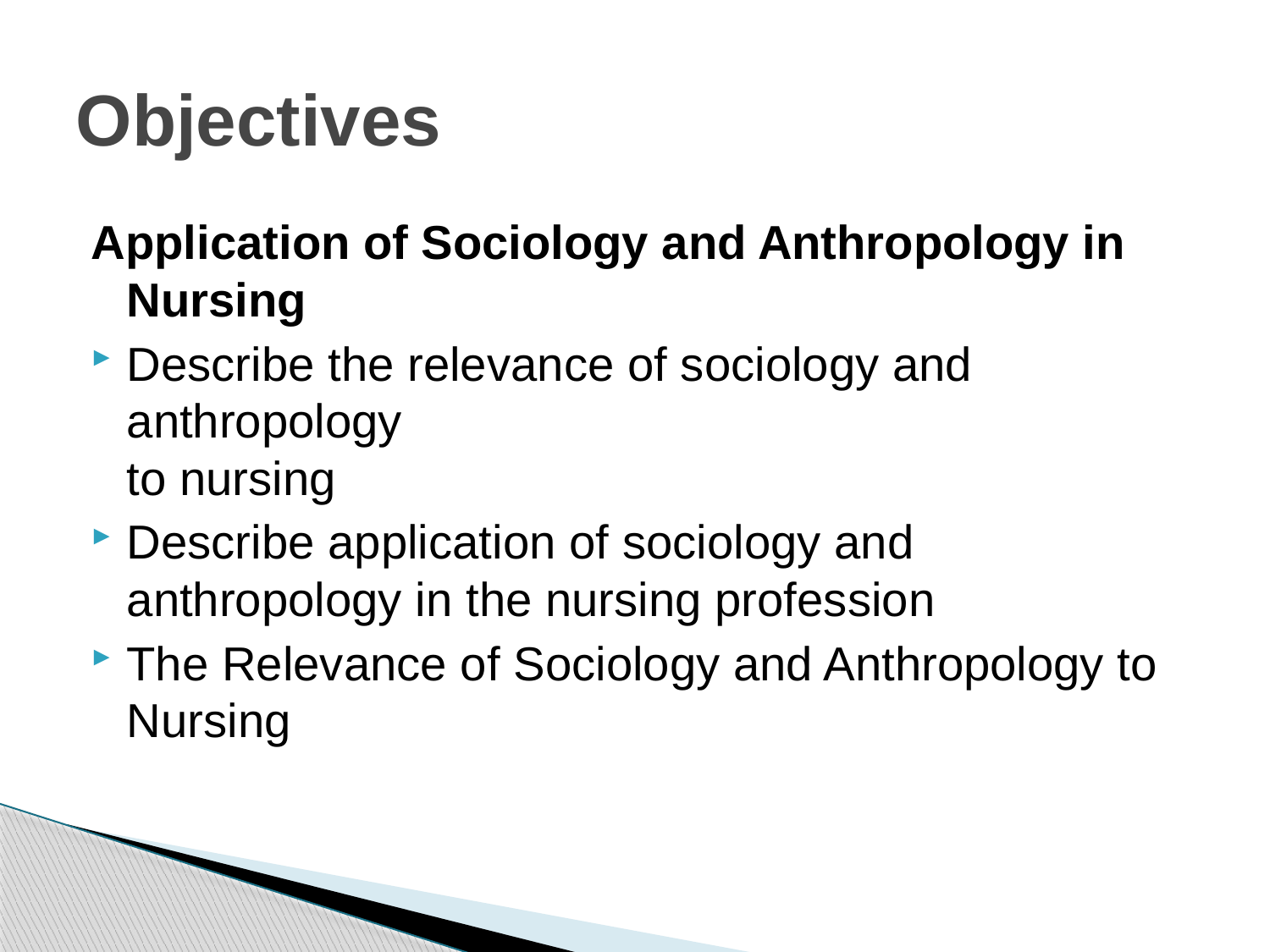

# Objectives
Application of Sociology and Anthropology in Nursing
Describe the relevance of sociology and anthropology
to nursing
Describe application of sociology and anthropology in the nursing profession
The Relevance of Sociology and Anthropology to Nursing